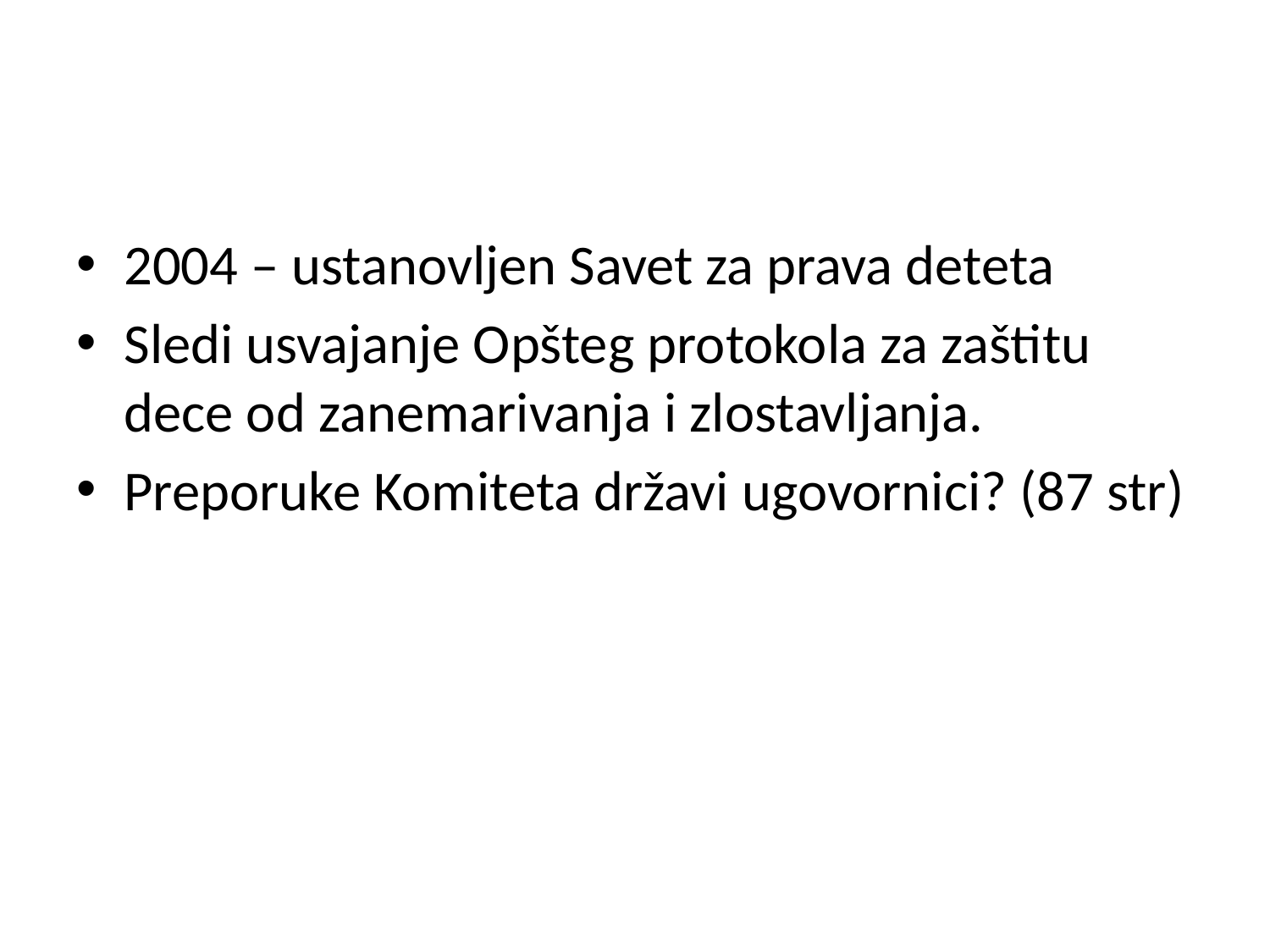

#
2004 – ustanovljen Savet za prava deteta
Sledi usvajanje Opšteg protokola za zaštitu dece od zanemarivanja i zlostavljanja.
Preporuke Komiteta državi ugovornici? (87 str)